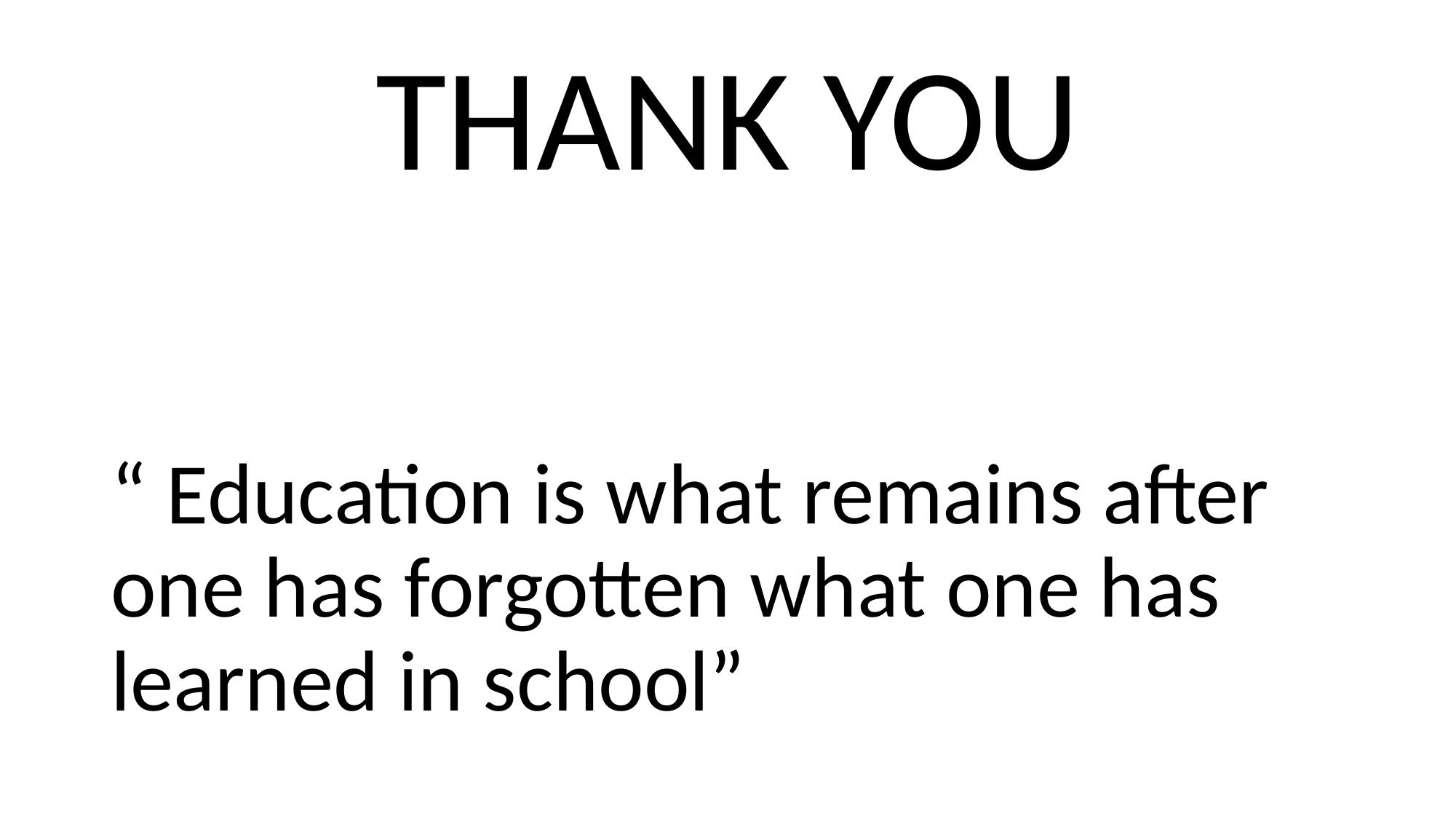

# THANK YOU

“ Education is what remains after one has forgotten what one has learned in school”